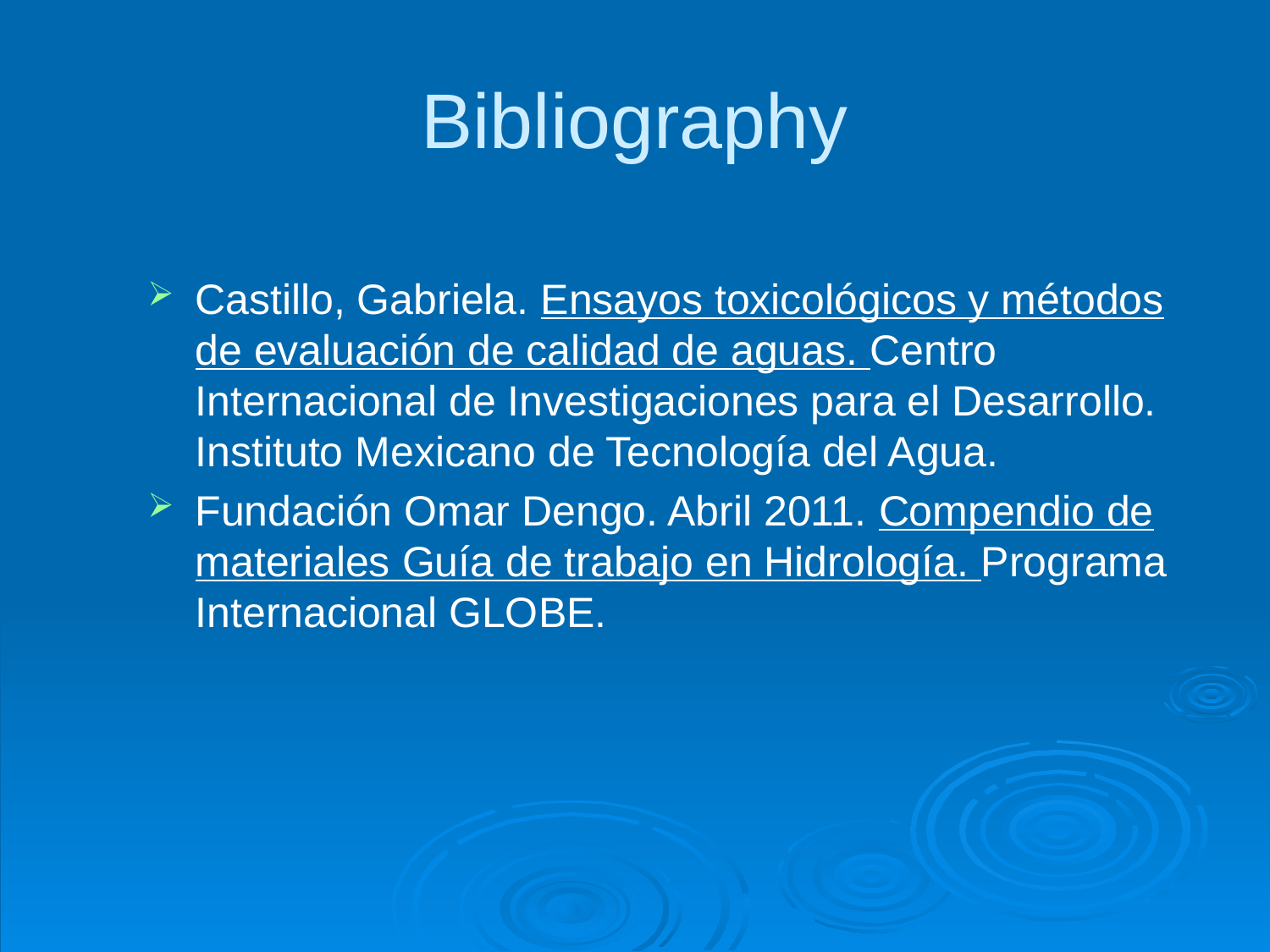

# Bibliography
Castillo, Gabriela. Ensayos toxicológicos y métodos de evaluación de calidad de aguas. Centro Internacional de Investigaciones para el Desarrollo. Instituto Mexicano de Tecnología del Agua.
Fundación Omar Dengo. Abril 2011. Compendio de materiales Guía de trabajo en Hidrología. Programa Internacional GLOBE.